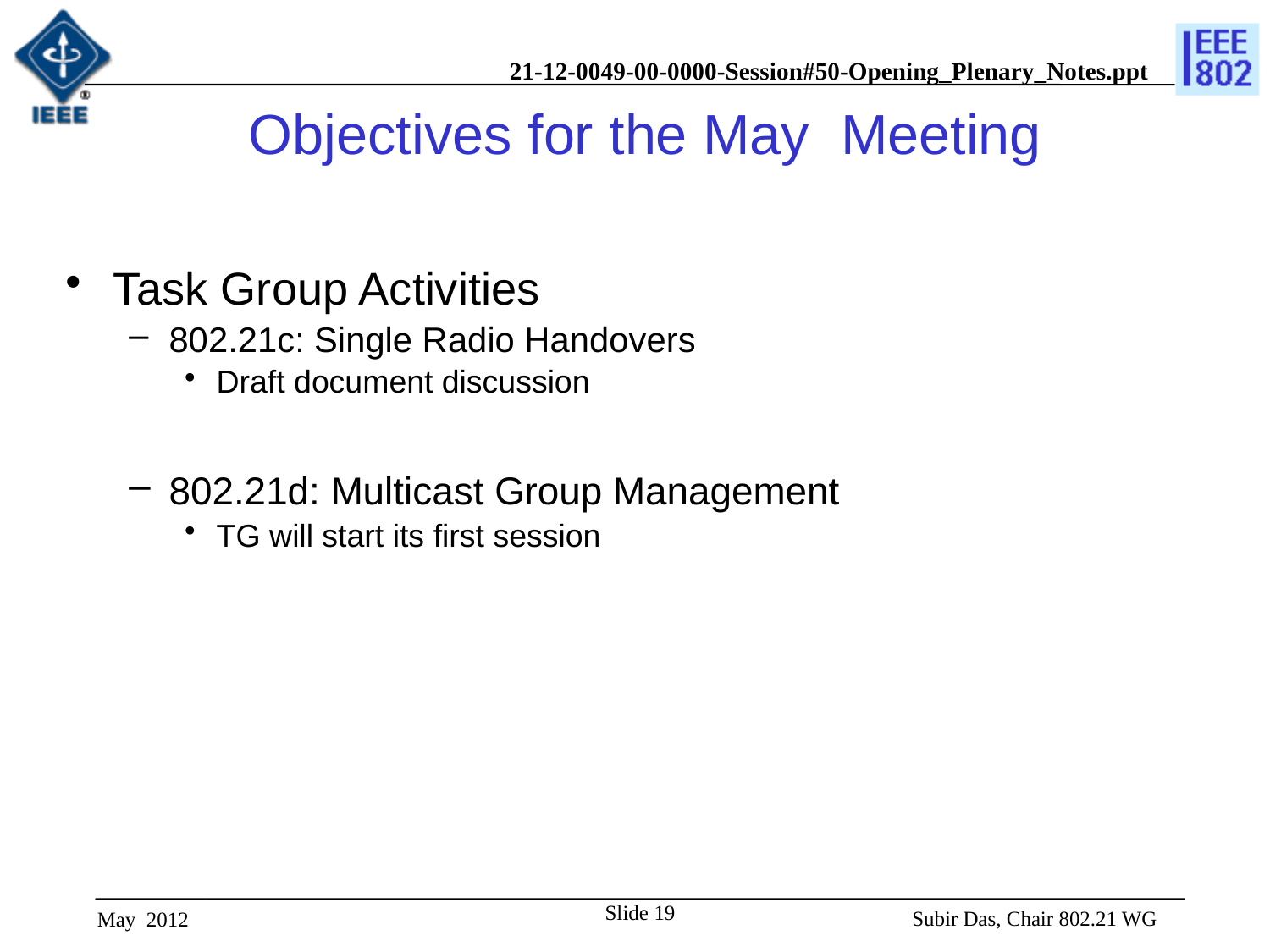

# Objectives for the May  Meeting

Task Group Activities
802.21c: Single Radio Handovers
Draft document discussion

802.21d: Multicast Group Management
TG will start its first session

Slide 19
  Subir Das, Chair 802.21 WG
May  2012